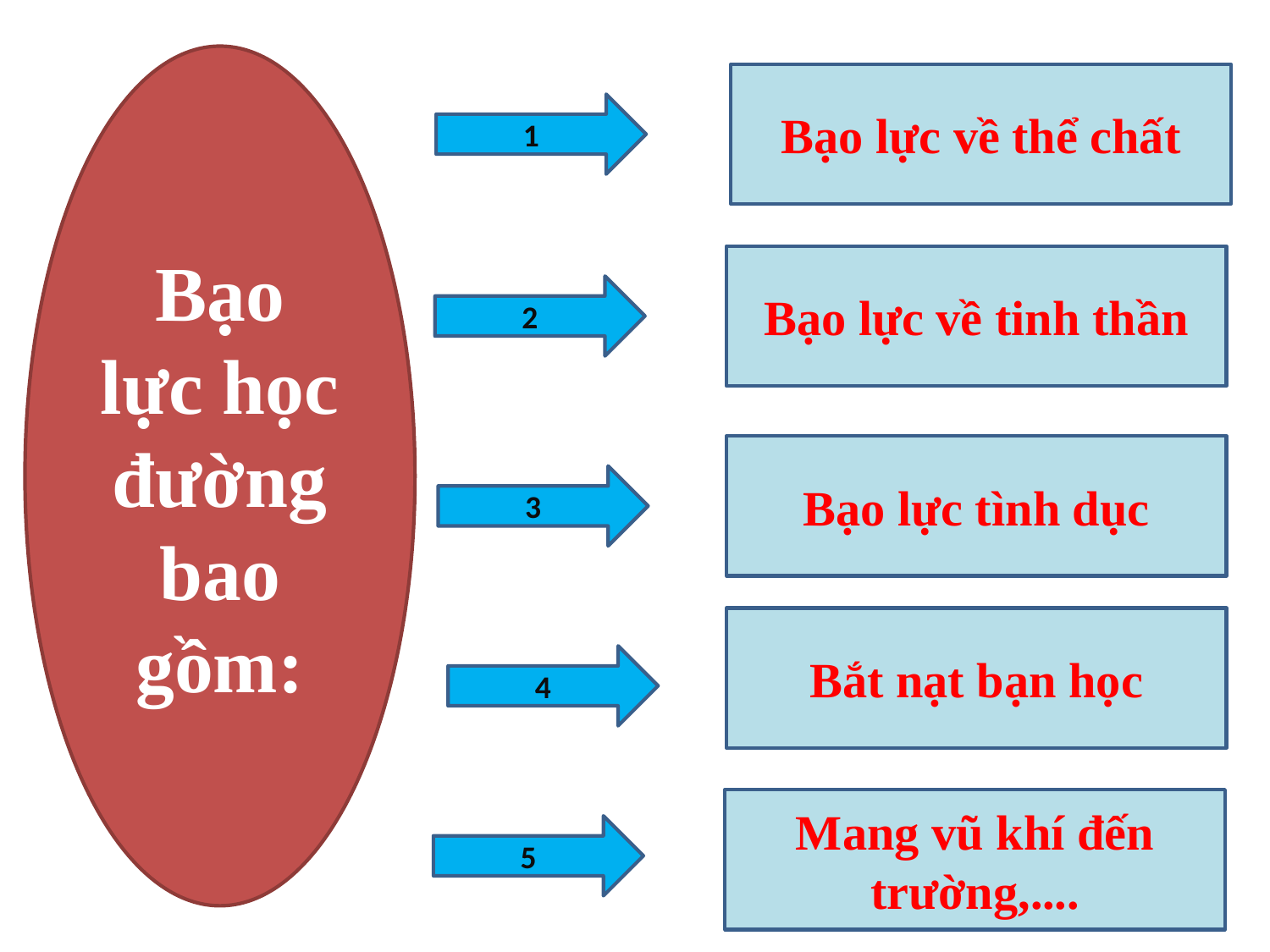

#
Bạo lực học đường bao gồm:
Bạo lực về thể chất
1

Bạo lực về tinh thần
2
Bạo lực tình dục
3
Bắt nạt bạn học
4
Mang vũ khí đến trường,....
5